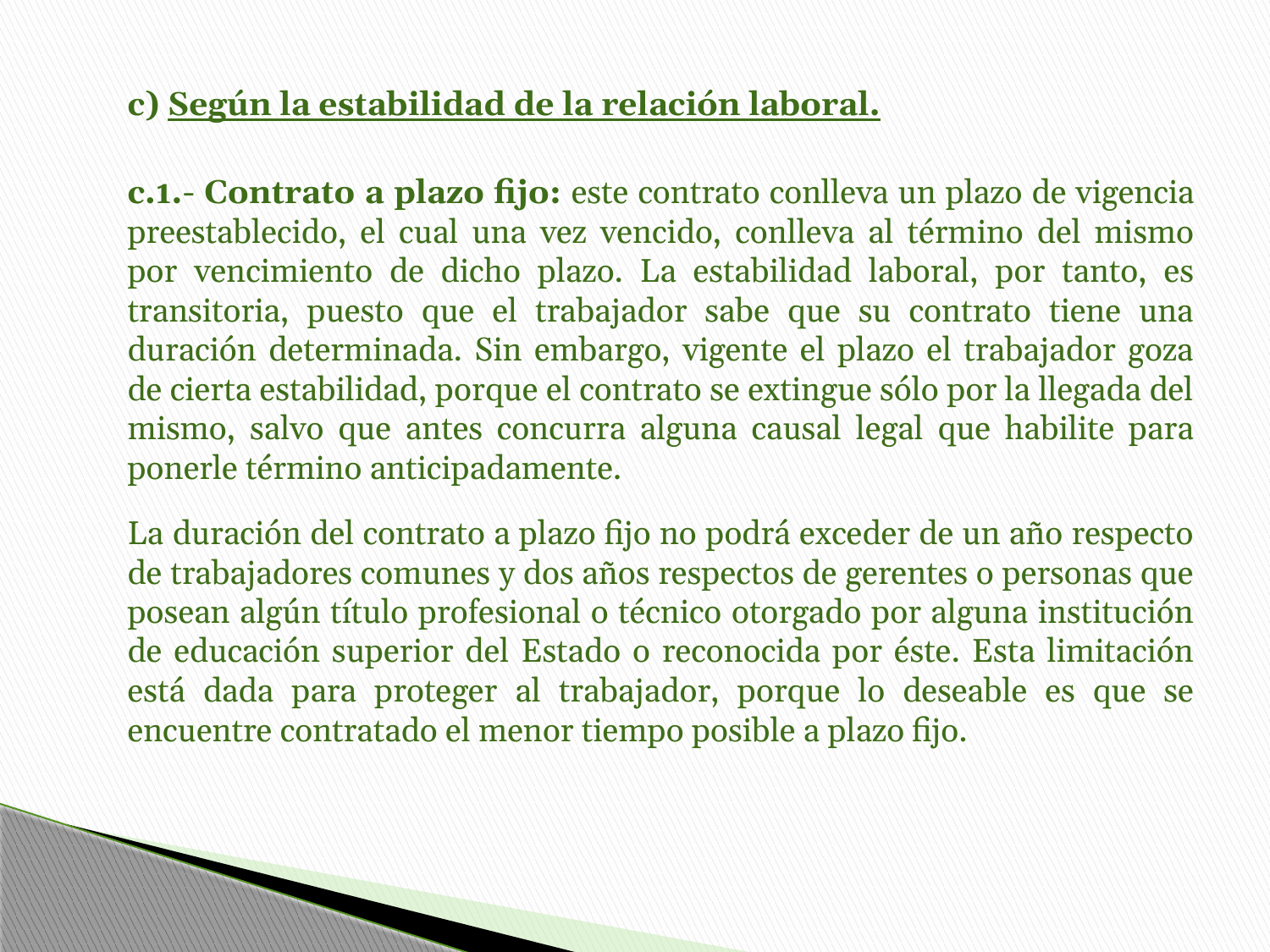

c) Según la estabilidad de la relación laboral.

	c.1.- Contrato a plazo fijo: este contrato conlleva un plazo de vigencia preestablecido, el cual una vez vencido, conlleva al término del mismo por vencimiento de dicho plazo. La estabilidad laboral, por tanto, es transitoria, puesto que el trabajador sabe que su contrato tiene una duración determinada. Sin embargo, vigente el plazo el trabajador goza de cierta estabilidad, porque el contrato se extingue sólo por la llegada del mismo, salvo que antes concurra alguna causal legal que habilite para ponerle término anticipadamente.

	La duración del contrato a plazo fijo no podrá exceder de un año respecto de trabajadores comunes y dos años respectos de gerentes o personas que posean algún título profesional o técnico otorgado por alguna institución de educación superior del Estado o reconocida por éste. Esta limitación está dada para proteger al trabajador, porque lo deseable es que se encuentre contratado el menor tiempo posible a plazo fijo.